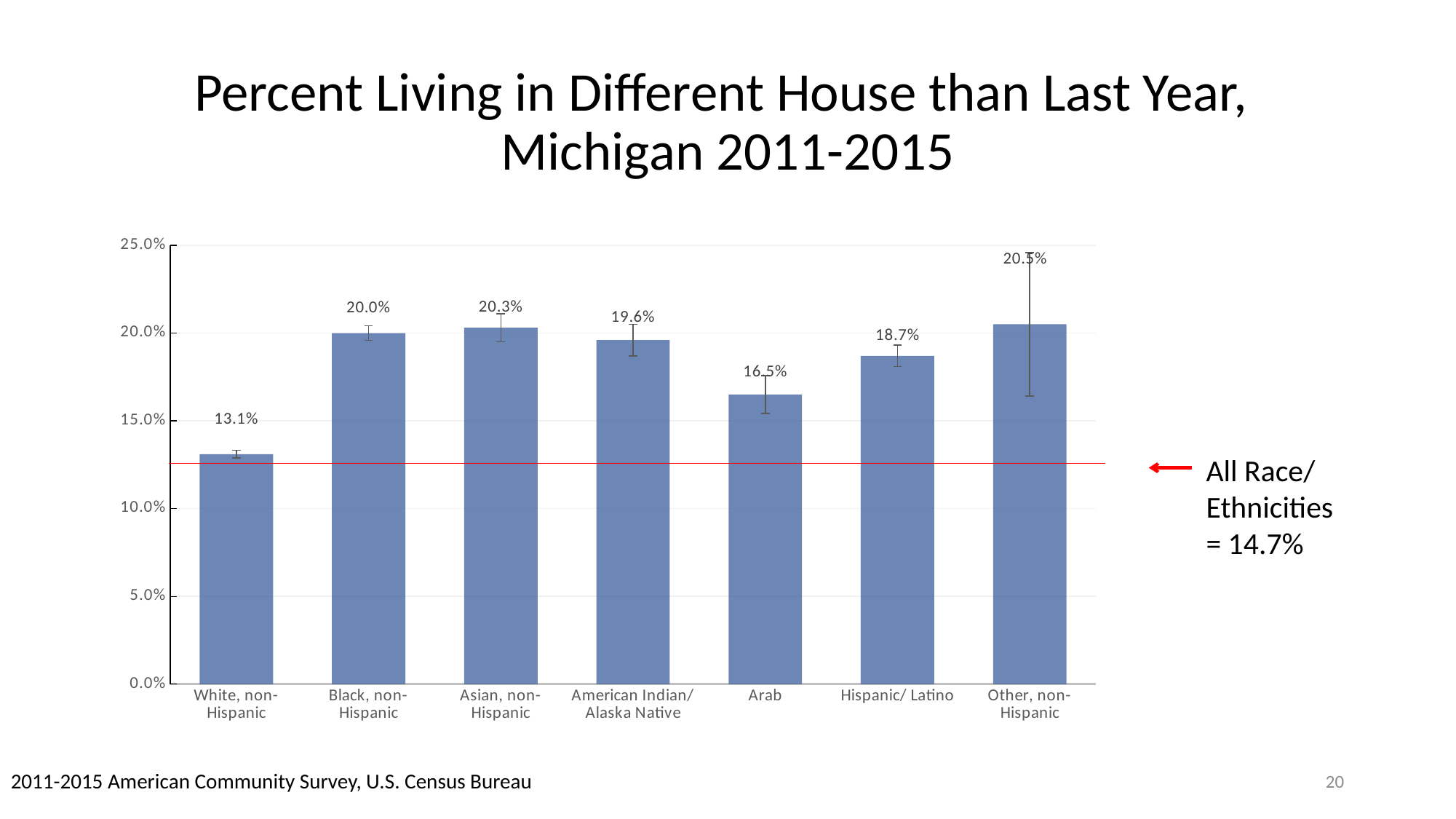

# Percent Living in Different House than Last Year, Michigan 2011-2015

### Chart

| Category |  |
|---|---|
| White, non- Hispanic | 0.131 |
| Black, non- Hispanic | 0.2 |
| Asian, non- Hispanic | 0.20299999999999999 |
| American Indian/ Alaska Native | 0.196 |
| Arab | 0.165 |
| Hispanic/ Latino | 0.187 |
| Other, non- Hispanic | 0.205 |
All Race/ Ethnicities
= 14.7%
20
2011-2015 American Community Survey, U.S. Census Bureau